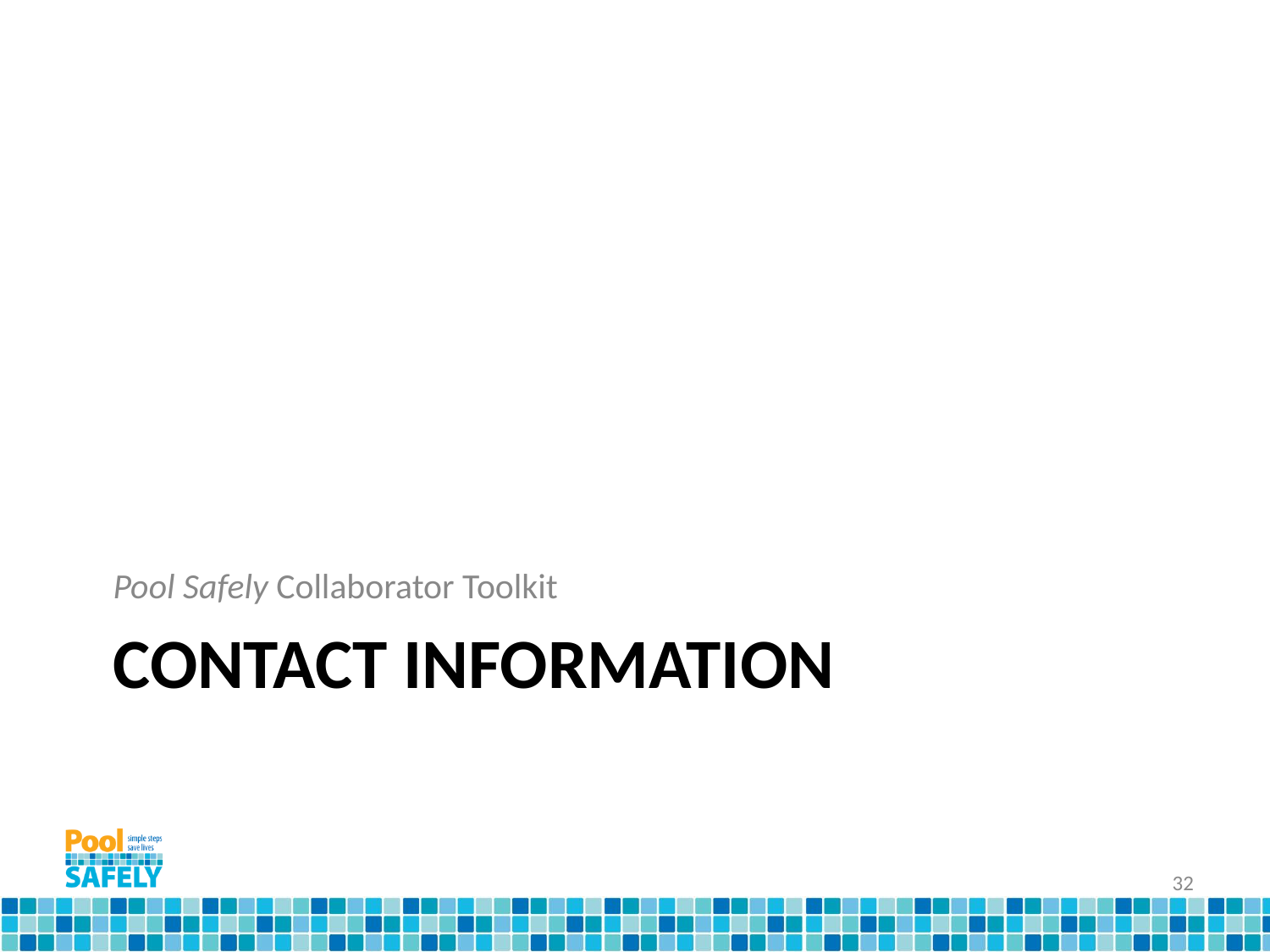

Pool Safely Collaborator Toolkit
# CONTACT INFORMATION